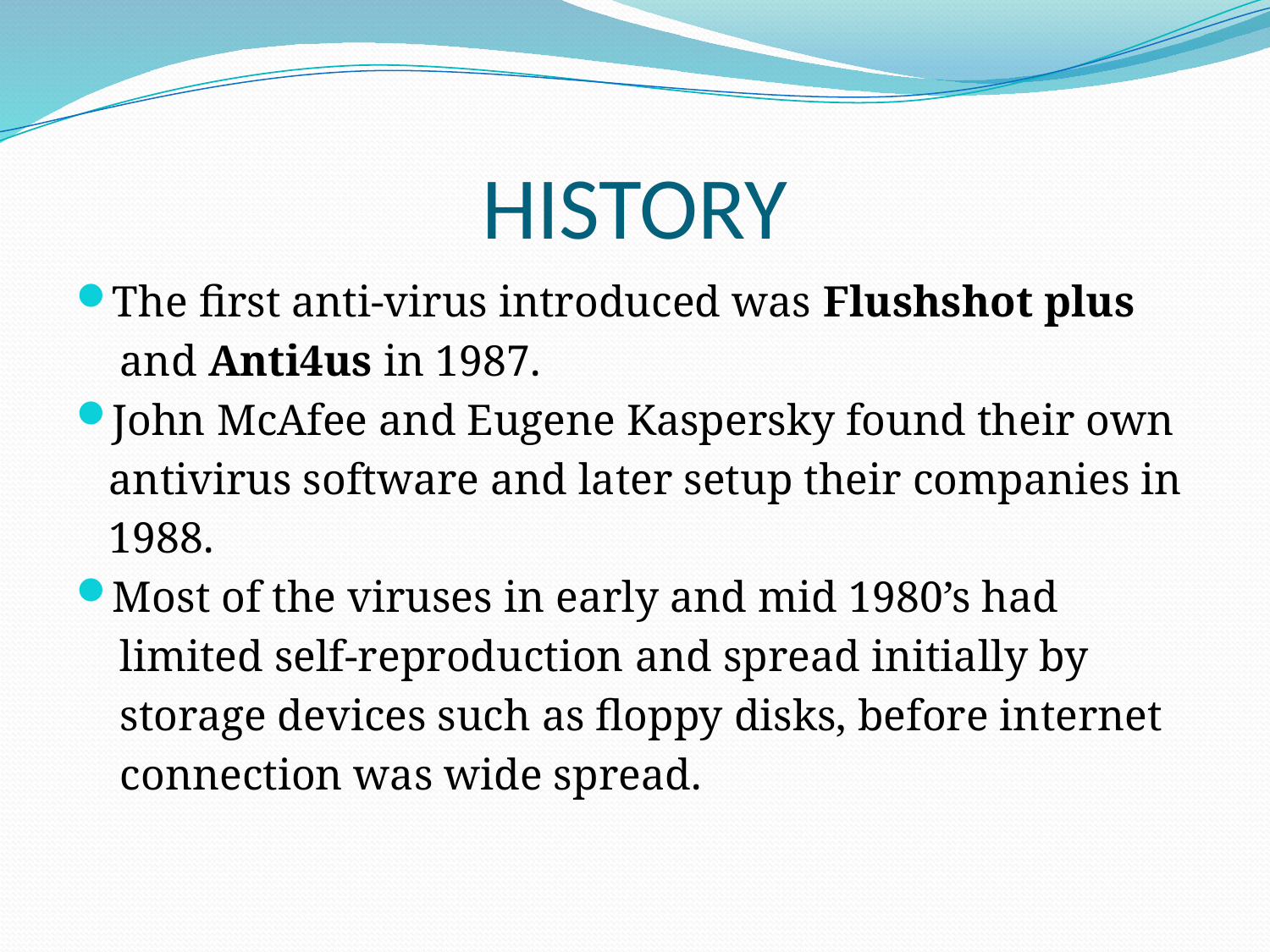

# HISTORY
The first anti-virus introduced was Flushshot plus
    and Anti4us in 1987.
John McAfee and Eugene Kaspersky found their own
   antivirus software and later setup their companies in
   1988.
Most of the viruses in early and mid 1980’s had
    limited self-reproduction and spread initially by
    storage devices such as floppy disks, before internet
    connection was wide spread.